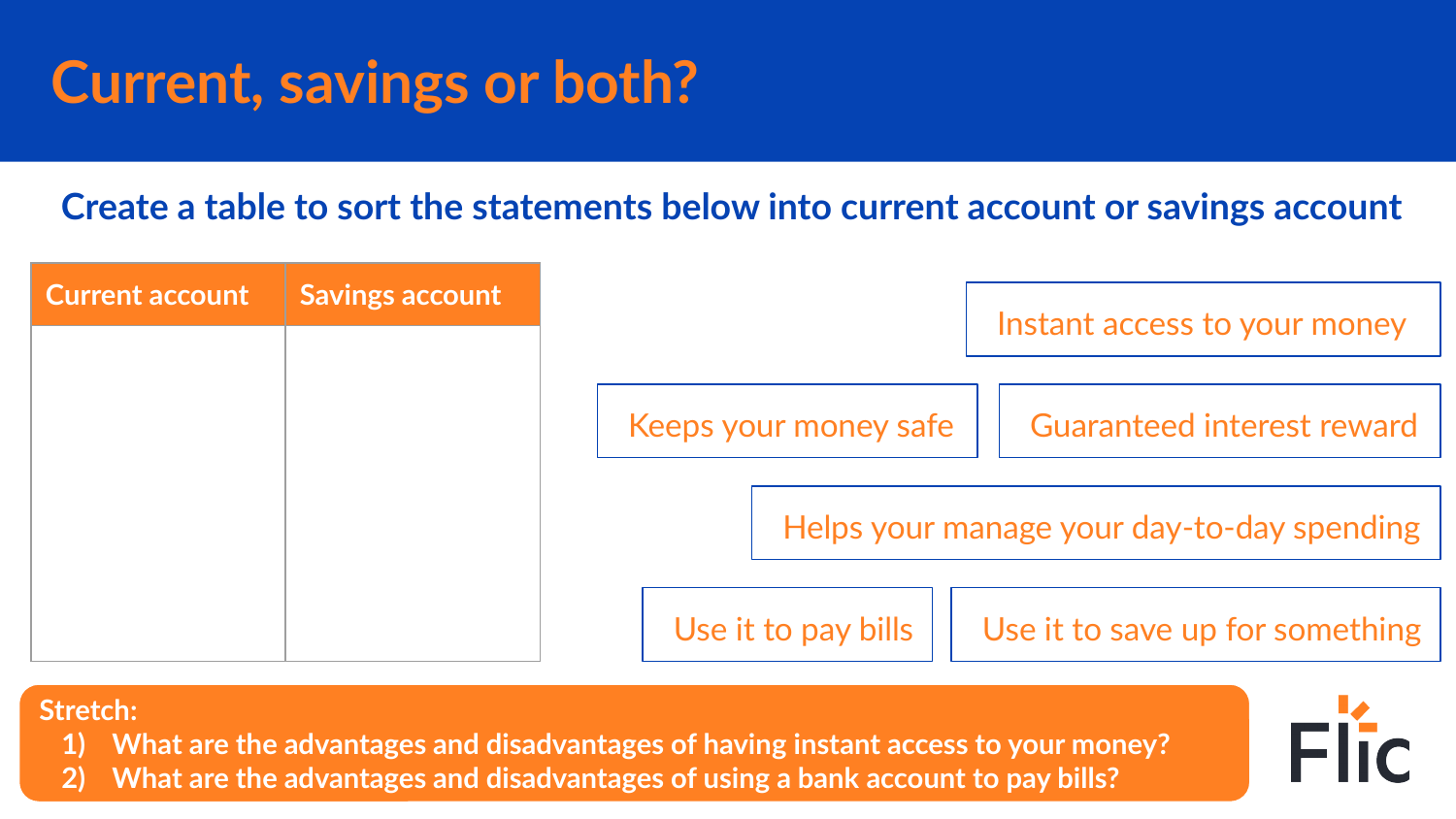

# Current, savings or both?
Create a table to sort the statements below into current account or savings account

| Current account | Savings account |
| --- | --- |
|  |  |
Instant access to your money
Guaranteed interest reward
Keeps your money safe
Helps your manage your day-to-day spending
Use it to save up for something
Use it to pay bills
Stretch:
What are the advantages and disadvantages of having instant access to your money?
What are the advantages and disadvantages of using a bank account to pay bills?